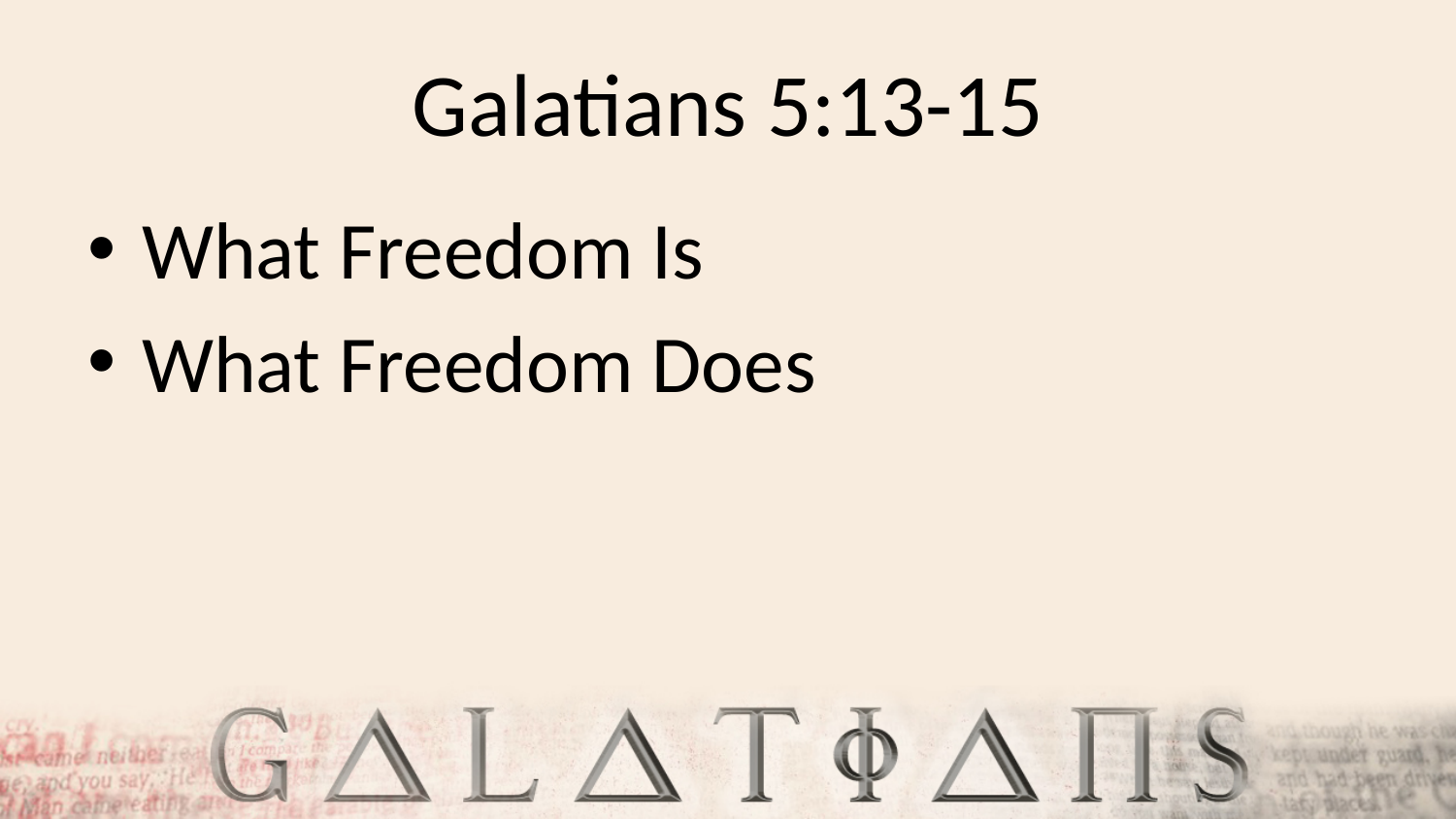

# Galatians 5:13-15
What Freedom Is
What Freedom Does